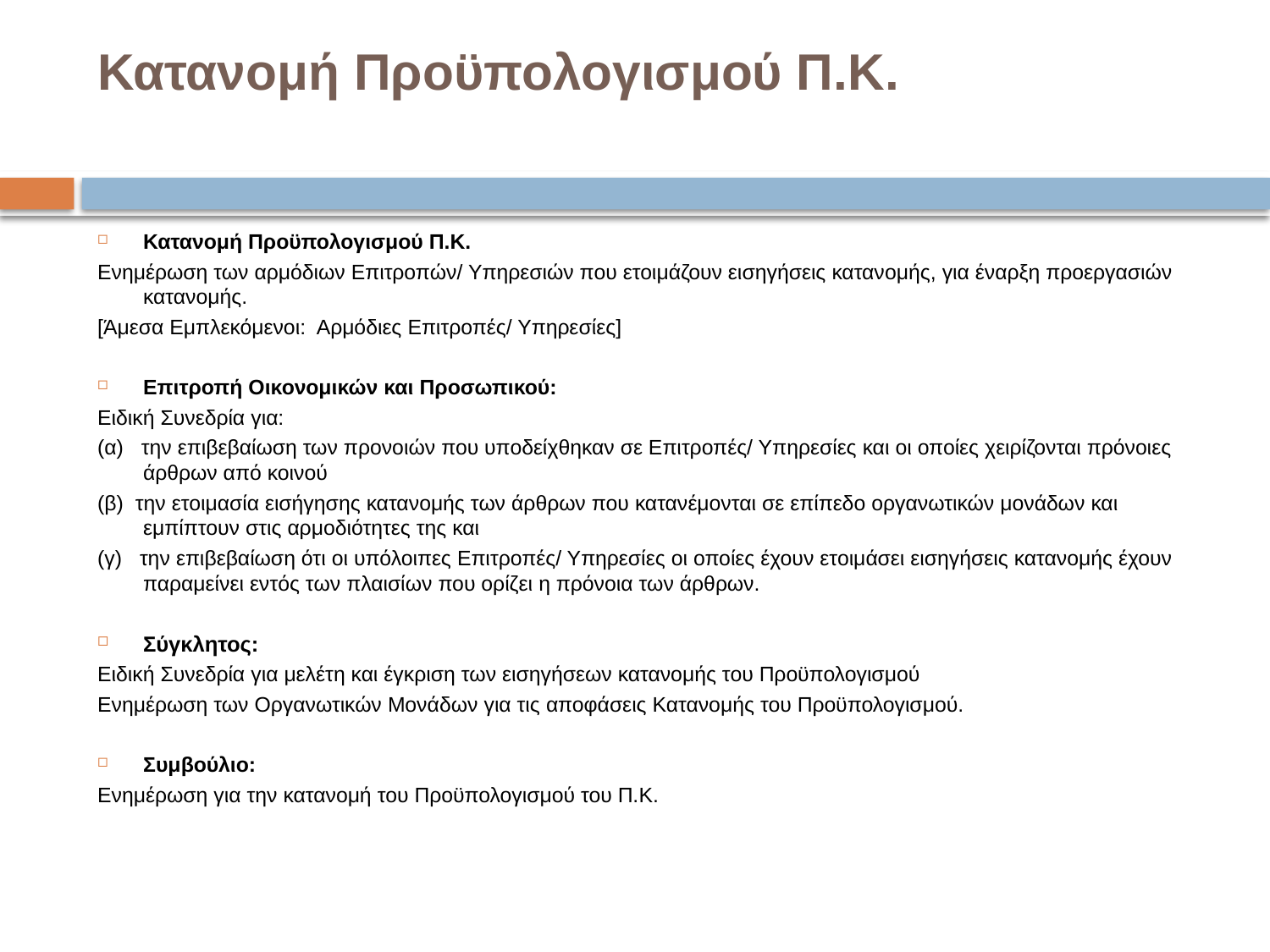

# Κατανομή Προϋπολογισμού Π.Κ.
Κατανομή Προϋπολογισμού Π.Κ.
Ενημέρωση των αρμόδιων Επιτροπών/ Υπηρεσιών που ετοιμάζουν εισηγήσεις κατανομής, για έναρξη προεργασιών κατανομής.
[Άμεσα Εμπλεκόμενοι:  Αρμόδιες Επιτροπές/ Υπηρεσίες]

Επιτροπή Οικονομικών και Προσωπικού:
Ειδική Συνεδρία για:
(α)   την επιβεβαίωση των προνοιών που υποδείχθηκαν σε Επιτροπές/ Υπηρεσίες και οι οποίες χειρίζονται πρόνοιες άρθρων από κοινού
(β)  την ετοιμασία εισήγησης κατανομής των άρθρων που κατανέμονται σε επίπεδο οργανωτικών μονάδων και εμπίπτουν στις αρμοδιότητες της και
(γ)   την επιβεβαίωση ότι οι υπόλοιπες Επιτροπές/ Υπηρεσίες οι οποίες έχουν ετοιμάσει εισηγήσεις κατανομής έχουν παραμείνει εντός των πλαισίων που ορίζει η πρόνοια των άρθρων.

Σύγκλητος:
Ειδική Συνεδρία για μελέτη και έγκριση των εισηγήσεων κατανομής του Προϋπολογισμού
Ενημέρωση των Οργανωτικών Μονάδων για τις αποφάσεις Κατανομής του Προϋπολογισμού.

Συμβούλιο:
Ενημέρωση για την κατανομή του Προϋπολογισμού του Π.Κ.